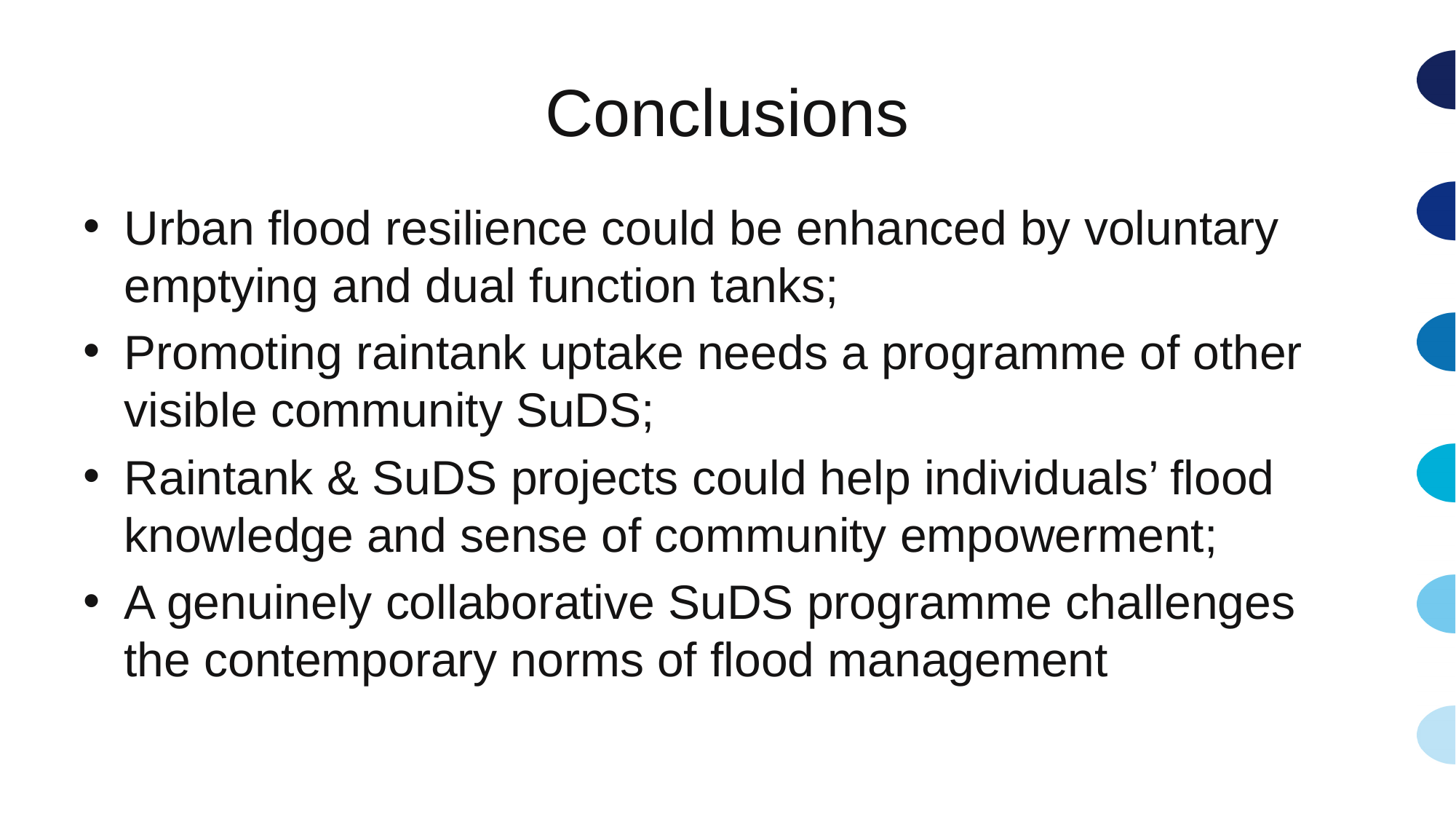

# Conclusions
Urban flood resilience could be enhanced by voluntary emptying and dual function tanks;
Promoting raintank uptake needs a programme of other visible community SuDS;
Raintank & SuDS projects could help individuals’ flood knowledge and sense of community empowerment;
A genuinely collaborative SuDS programme challenges the contemporary norms of flood management